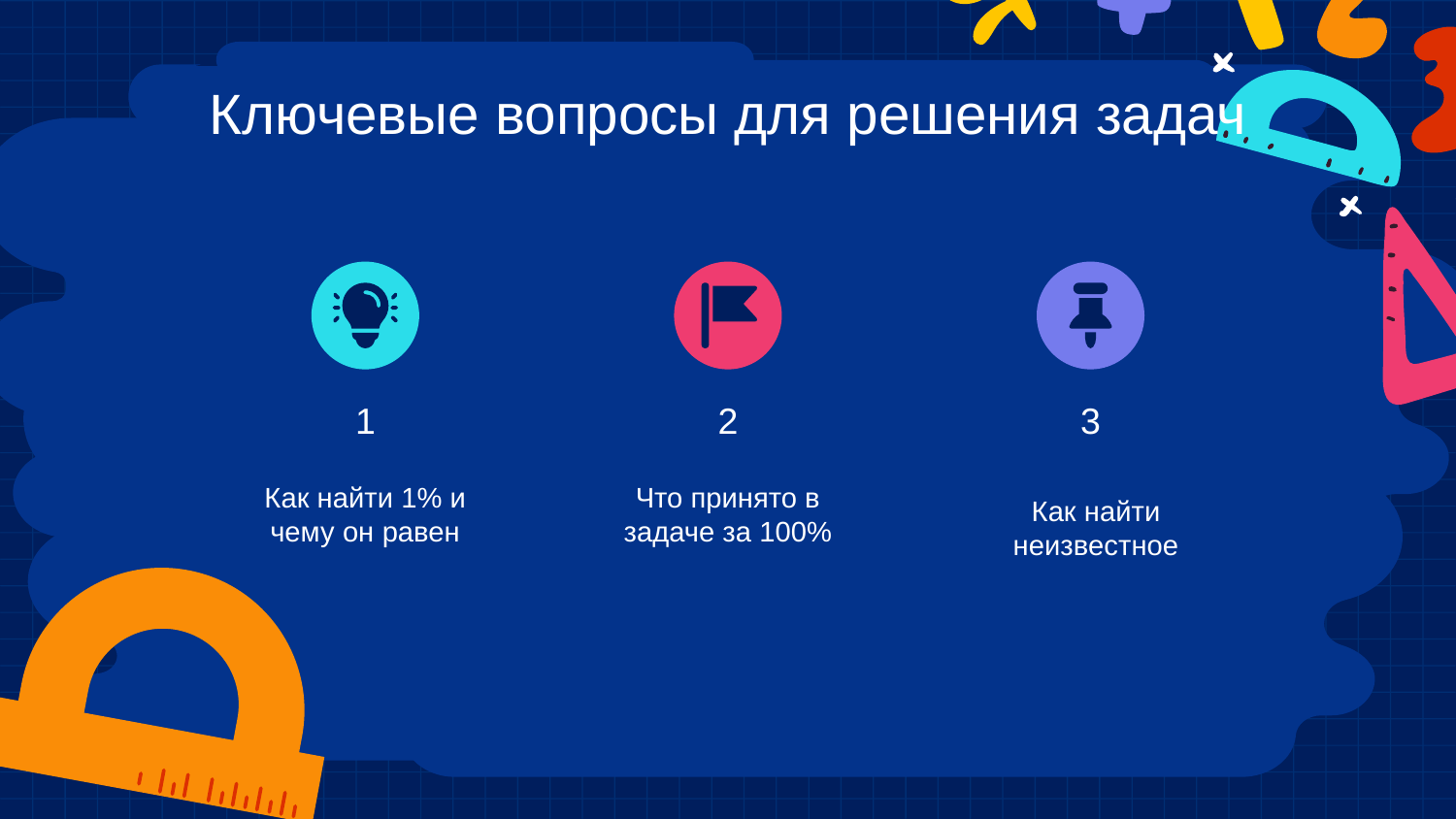

# Ключевые вопросы для решения задач

1
2
3
Как найти 1% и чему он равен
Что принято в задаче за 100%
Как найти неизвестное